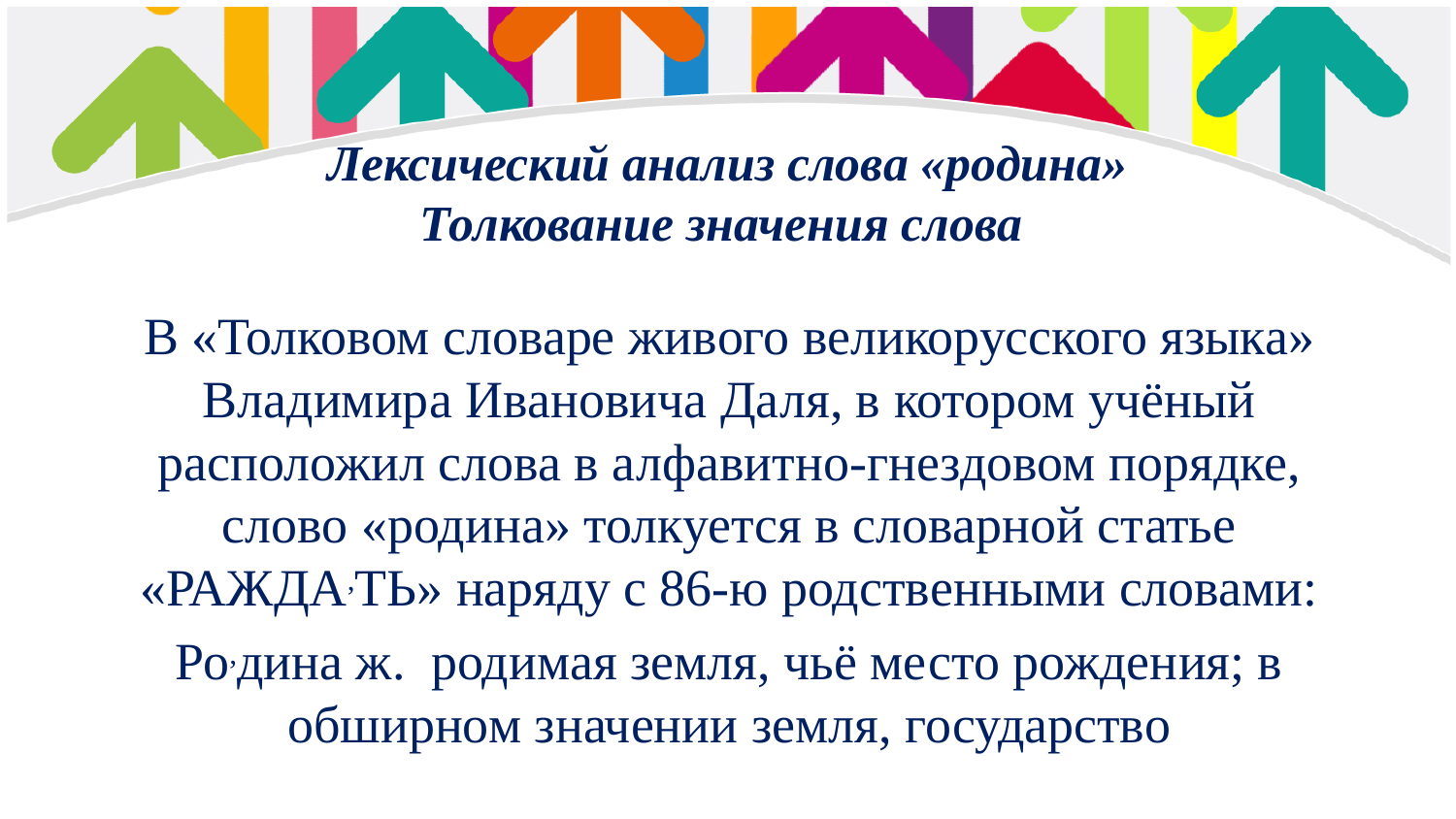

# Лексический анализ слова «родина» Толкование значения слова
В «Толковом словаре живого великорусского языка» Владимира Ивановича Даля, в котором учёный расположил слова в алфавитно-гнездовом порядке, слово «родина» толкуется в словарной статье «РАЖДА,ТЬ» наряду с 86-ю родственными словами:
Ро,дина ж.  родимая земля, чьё место рождения; в обширном значении земля, государство